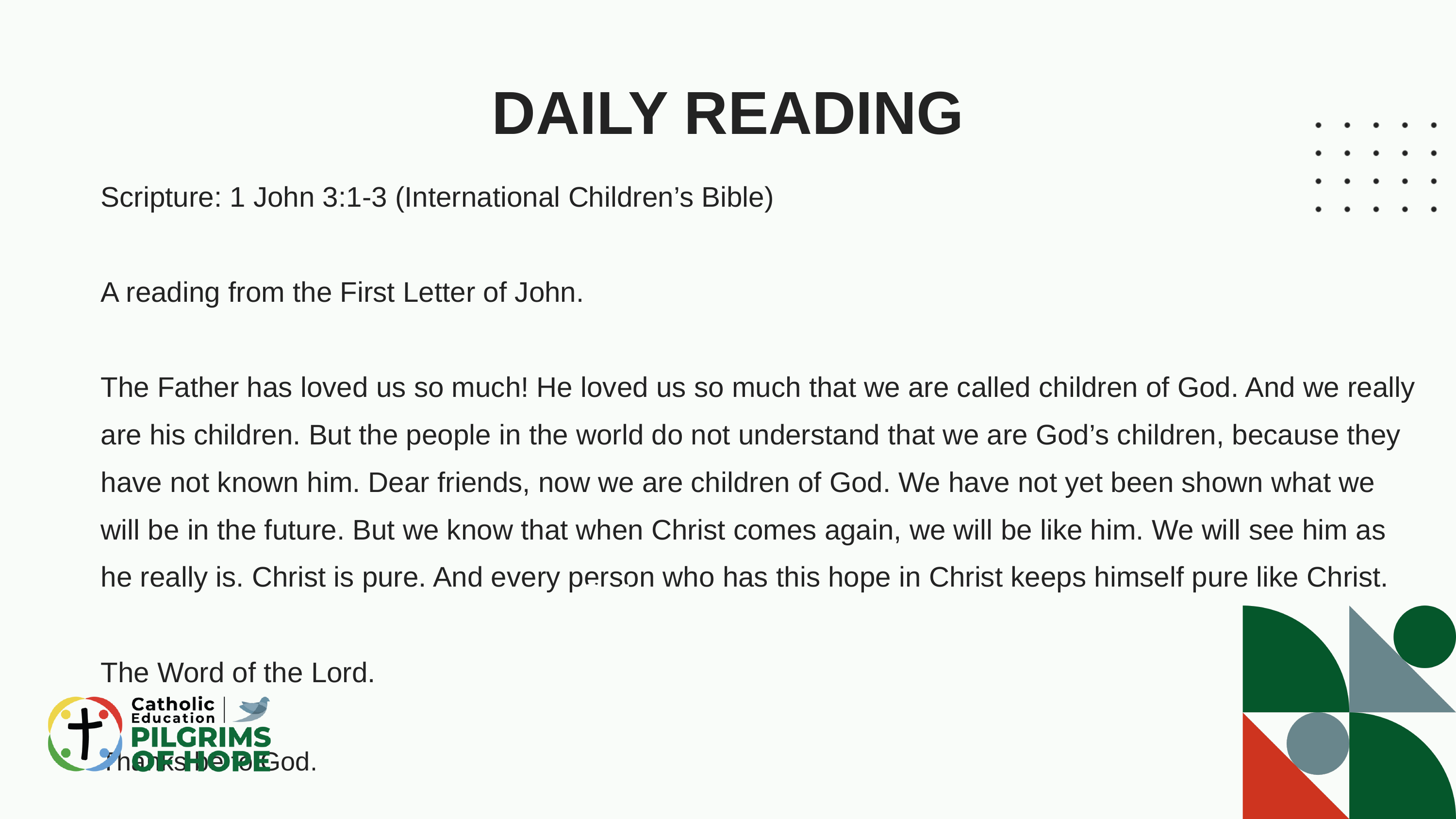

DAILY READING

Scripture: 1 John 3:1-3 (International Children’s Bible)

A reading from the First Letter of John.

The Father has loved us so much! He loved us so much that we are called children of God. And we really are his children. But the people in the world do not understand that we are God’s children, because they have not known him. Dear friends, now we are children of God. We have not yet been shown what we will be in the future. But we know that when Christ comes again, we will be like him. We will see him as he really is. Christ is pure. And every person who has this hope in Christ keeps himself pure like Christ.

The Word of the Lord.

Thanks be to God.

06
04

03